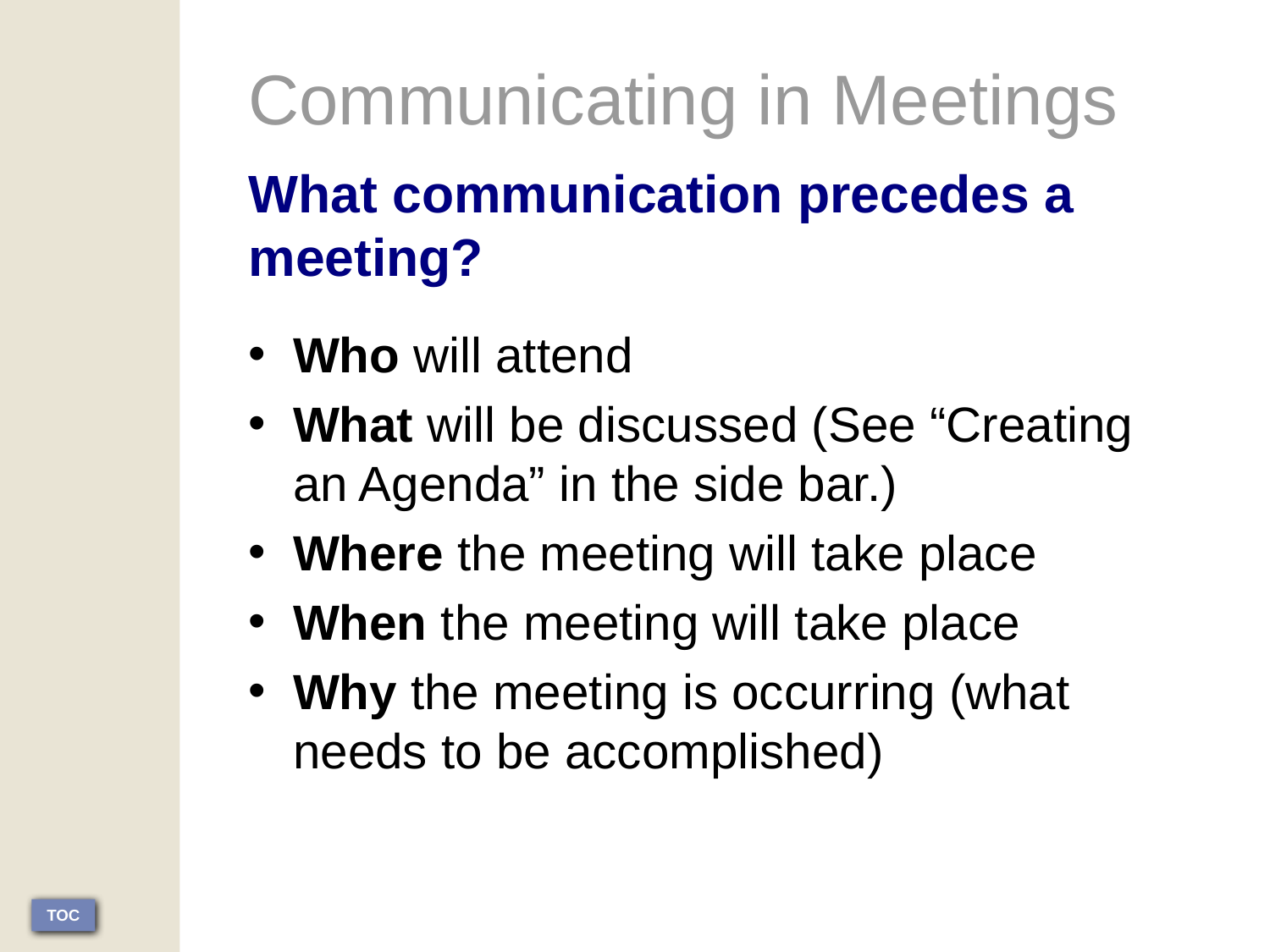

Communicating in Meetings
What communication precedes a meeting?
Who will attend
What will be discussed (See “Creating an Agenda” in the side bar.)
Where the meeting will take place
When the meeting will take place
Why the meeting is occurring (what needs to be accomplished)